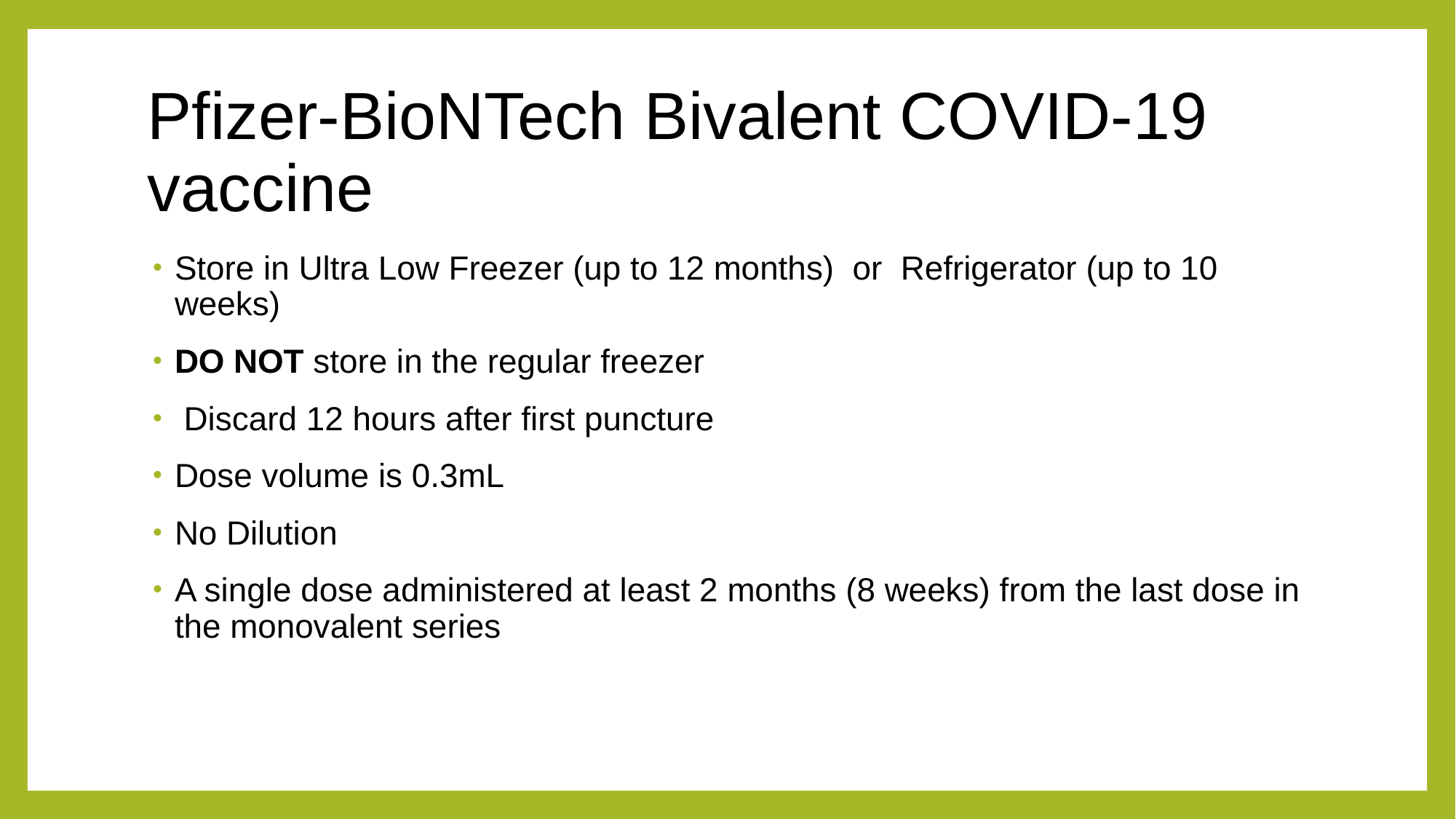

# Pfizer-BioNTech Bivalent COVID-19 vaccine
Store in Ultra Low Freezer (up to 12 months)  or  Refrigerator (up to 10 weeks)
DO NOT store in the regular freezer
 Discard 12 hours after first puncture
Dose volume is 0.3mL
No Dilution
A single dose administered at least 2 months (8 weeks) from the last dose in the monovalent series